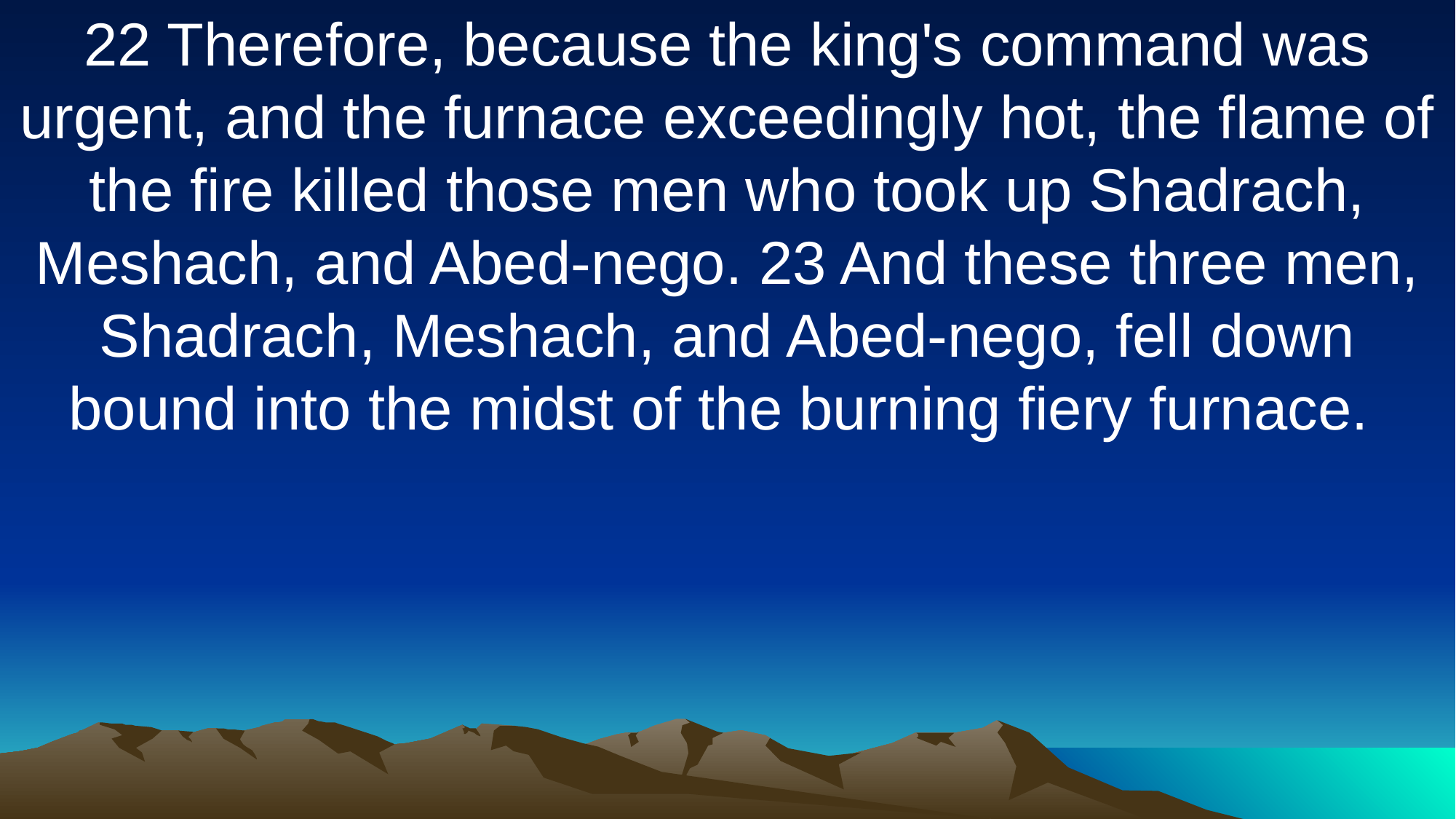

22 Therefore, because the king's command was urgent, and the furnace exceedingly hot, the flame of the fire killed those men who took up Shadrach, Meshach, and Abed-nego. 23 And these three men, Shadrach, Meshach, and Abed-nego, fell down bound into the midst of the burning fiery furnace.